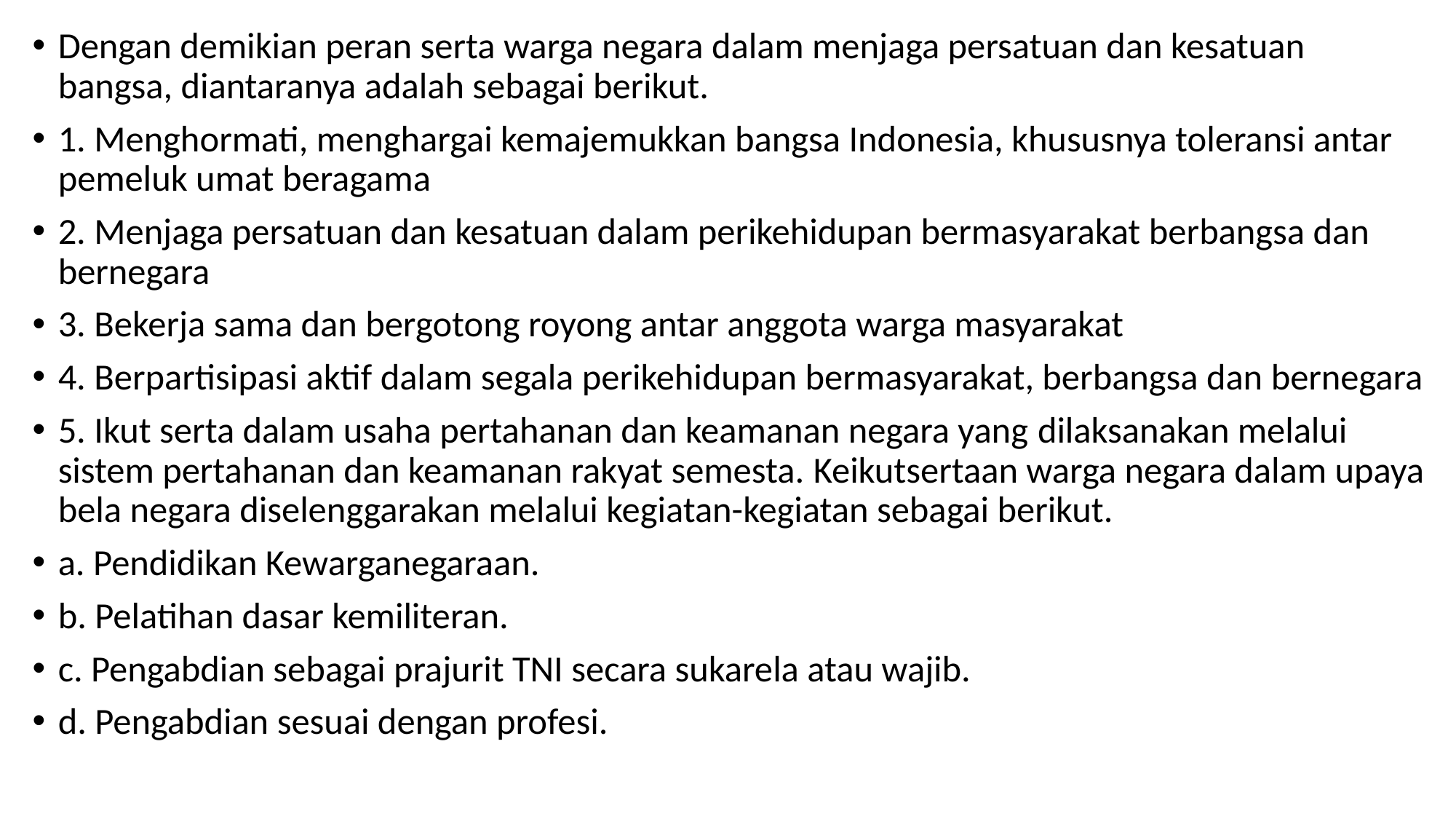

Dengan demikian peran serta warga negara dalam menjaga persatuan dan kesatuan bangsa, diantaranya adalah sebagai berikut.
1. Menghormati, menghargai kemajemukkan bangsa Indonesia, khususnya toleransi antar pemeluk umat beragama
2. Menjaga persatuan dan kesatuan dalam perikehidupan bermasyarakat berbangsa dan bernegara
3. Bekerja sama dan bergotong royong antar anggota warga masyarakat
4. Berpartisipasi aktif dalam segala perikehidupan bermasyarakat, berbangsa dan bernegara
5. Ikut serta dalam usaha pertahanan dan keamanan negara yang dilaksanakan melalui sistem pertahanan dan keamanan rakyat semesta. Keikutsertaan warga negara dalam upaya bela negara diselenggarakan melalui kegiatan-kegiatan sebagai berikut.
a. Pendidikan Kewarganegaraan.
b. Pelatihan dasar kemiliteran.
c. Pengabdian sebagai prajurit TNI secara sukarela atau wajib.
d. Pengabdian sesuai dengan profesi.